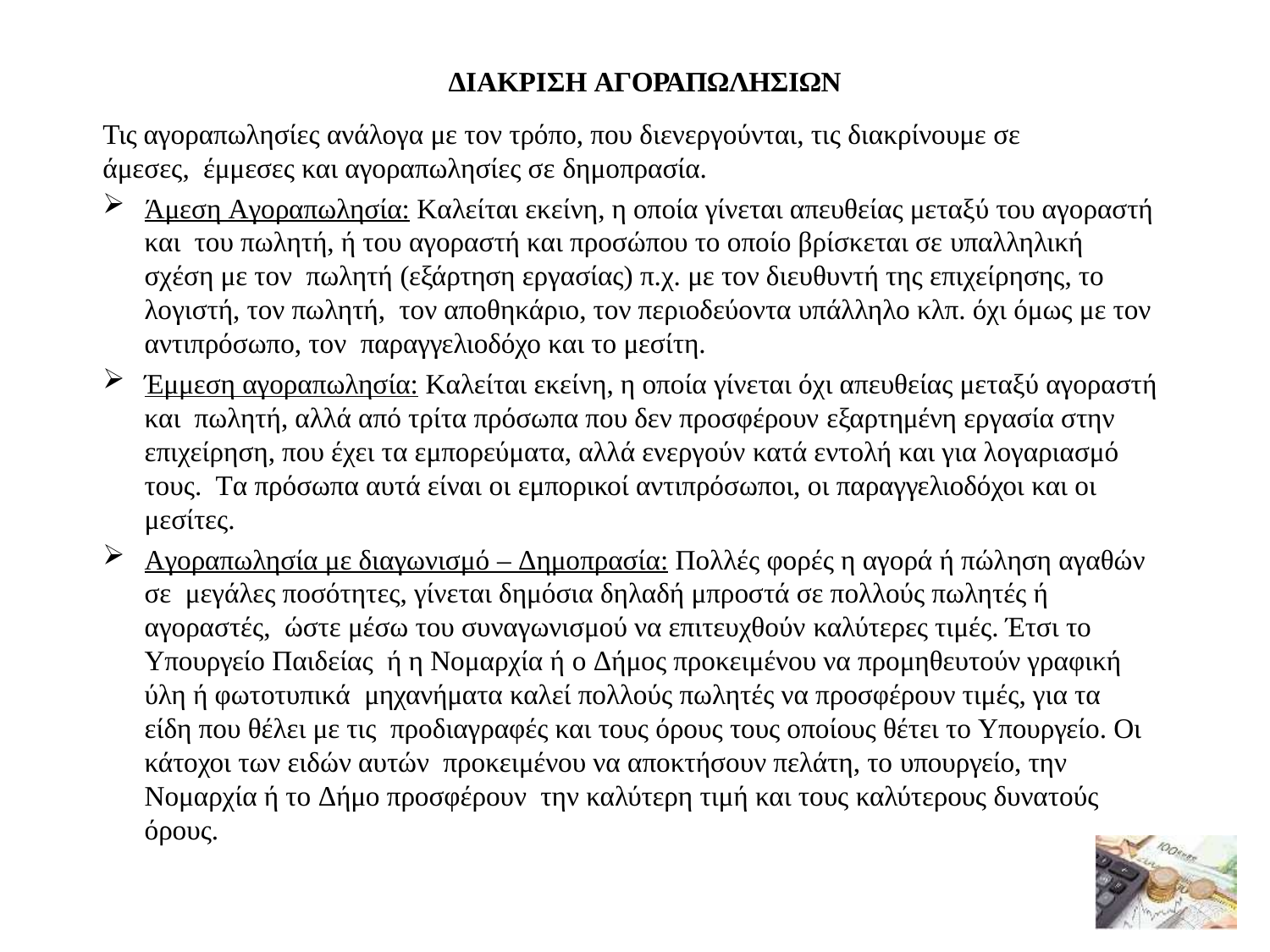

ΔΙΑΚΡΙΣΗ ΑΓΟΡΑΠΩΛΗΣΙΩΝ
Τις αγοραπωλησίες ανάλογα με τον τρόπο, που διενεργούνται, τις διακρίνουμε σε άμεσες,  έμμεσες και αγοραπωλησίες σε δημοπρασία.
Άμεση Aγοραπωλησία: Kαλείται εκείνη, η οποία γίνεται απευθείας μεταξύ του αγοραστή και  του πωλητή, ή του αγοραστή και προσώπου το οποίο βρίσκεται σε υπαλληλική σχέση με τον  πωλητή (εξάρτηση εργασίας) π.χ. με τον διευθυντή της επιχείρησης, το λογιστή, τον πωλητή,  τον αποθηκάριο, τον περιοδεύοντα υπάλληλο κλπ. όχι όμως με τον αντιπρόσωπο, τον  παραγγελιοδόχο και το μεσίτη.
Έμμεση αγοραπωλησία: Kαλείται εκείνη, η οποία γίνεται όχι απευθείας μεταξύ αγοραστή και  πωλητή, αλλά από τρίτα πρόσωπα που δεν προσφέρουν εξαρτημένη εργασία στην  επιχείρηση, που έχει τα εμπορεύματα, αλλά ενεργούν κατά εντολή και για λογαριασμό τους.  Tα πρόσωπα αυτά είναι οι εμπορικοί αντιπρόσωποι, οι παραγγελιοδόχοι και οι μεσίτες.
Aγοραπωλησία με διαγωνισμό – Δημοπρασία: Πολλές φορές η αγορά ή πώληση αγαθών σε  μεγάλες ποσότητες, γίνεται δημόσια δηλαδή μπροστά σε πολλούς πωλητές ή αγοραστές,  ώστε μέσω του συναγωνισμού να επιτευχθούν καλύτερες τιμές. Έτσι το Yπουργείο Παιδείας  ή η Nομαρχία ή ο Δήμος προκειμένου να προμηθευτούν γραφική ύλη ή φωτοτυπικά  μηχανήματα καλεί πολλούς πωλητές να προσφέρουν τιμές, για τα είδη που θέλει με τις  προδιαγραφές και τους όρους τους οποίους θέτει το Yπουργείο. Oι κάτοχοι των ειδών αυτών  προκειμένου να αποκτήσουν πελάτη, το υπουργείο, την Nομαρχία ή το Δήμο προσφέρουν  την καλύτερη τιμή και τους καλύτερους δυνατούς όρους.